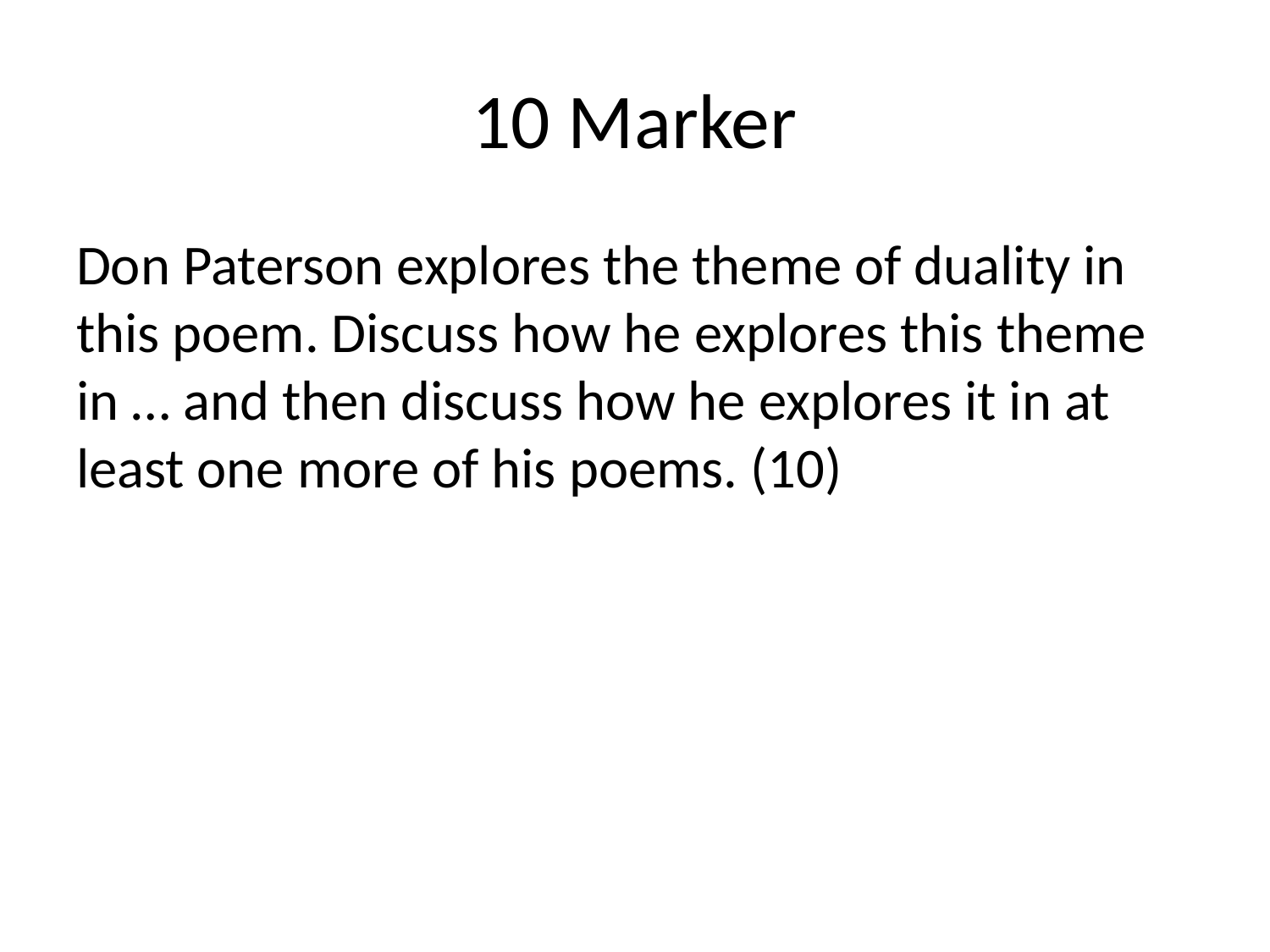

# 10 Marker
Don Paterson explores the theme of duality in this poem. Discuss how he explores this theme in … and then discuss how he explores it in at least one more of his poems. (10)